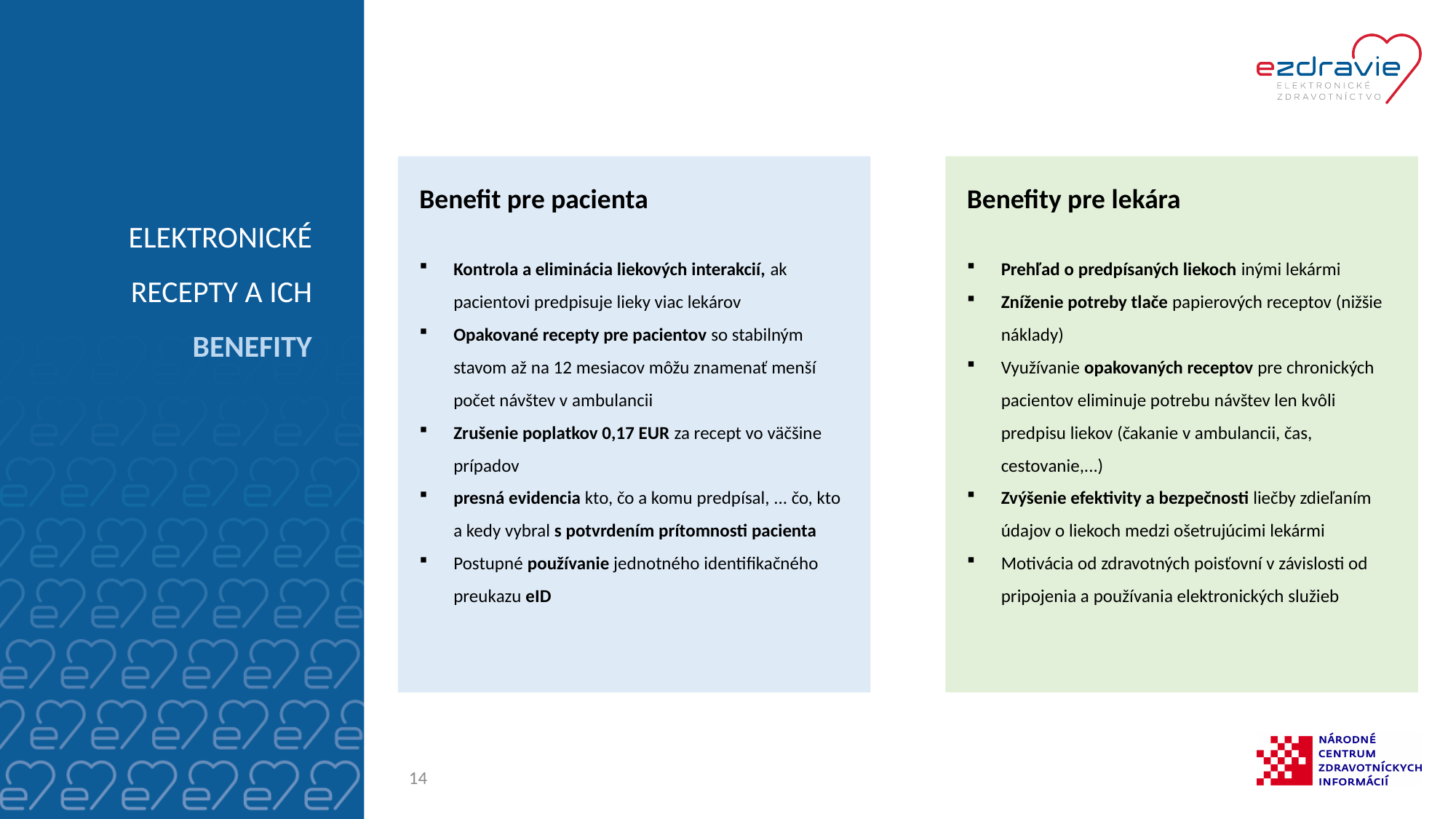

Benefit pre pacienta

Kontrola a eliminácia liekových interakcií, ak pacientovi predpisuje lieky viac lekárov
Opakované recepty pre pacientov so stabilným stavom až na 12 mesiacov môžu znamenať menší počet návštev v ambulancii
Zrušenie poplatkov 0,17 EUR za recept vo väčšine prípadov
presná evidencia kto, čo a komu predpísal, ... čo, kto a kedy vybral s potvrdením prítomnosti pacienta
Postupné používanie jednotného identifikačného preukazu eID

Benefity pre lekára

Prehľad o predpísaných liekoch inými lekármi
Zníženie potreby tlače papierových receptov (nižšie náklady)
Využívanie opakovaných receptov pre chronických pacientov eliminuje potrebu návštev len kvôli predpisu liekov (čakanie v ambulancii, čas, cestovanie,...)
Zvýšenie efektivity a bezpečnosti liečby zdieľaním údajov o liekoch medzi ošetrujúcimi lekármi
Motivácia od zdravotných poisťovní v závislosti od pripojenia a používania elektronických služieb
# ELEKTRONICKÉ RECEPTY A ICH BENEFITY
14